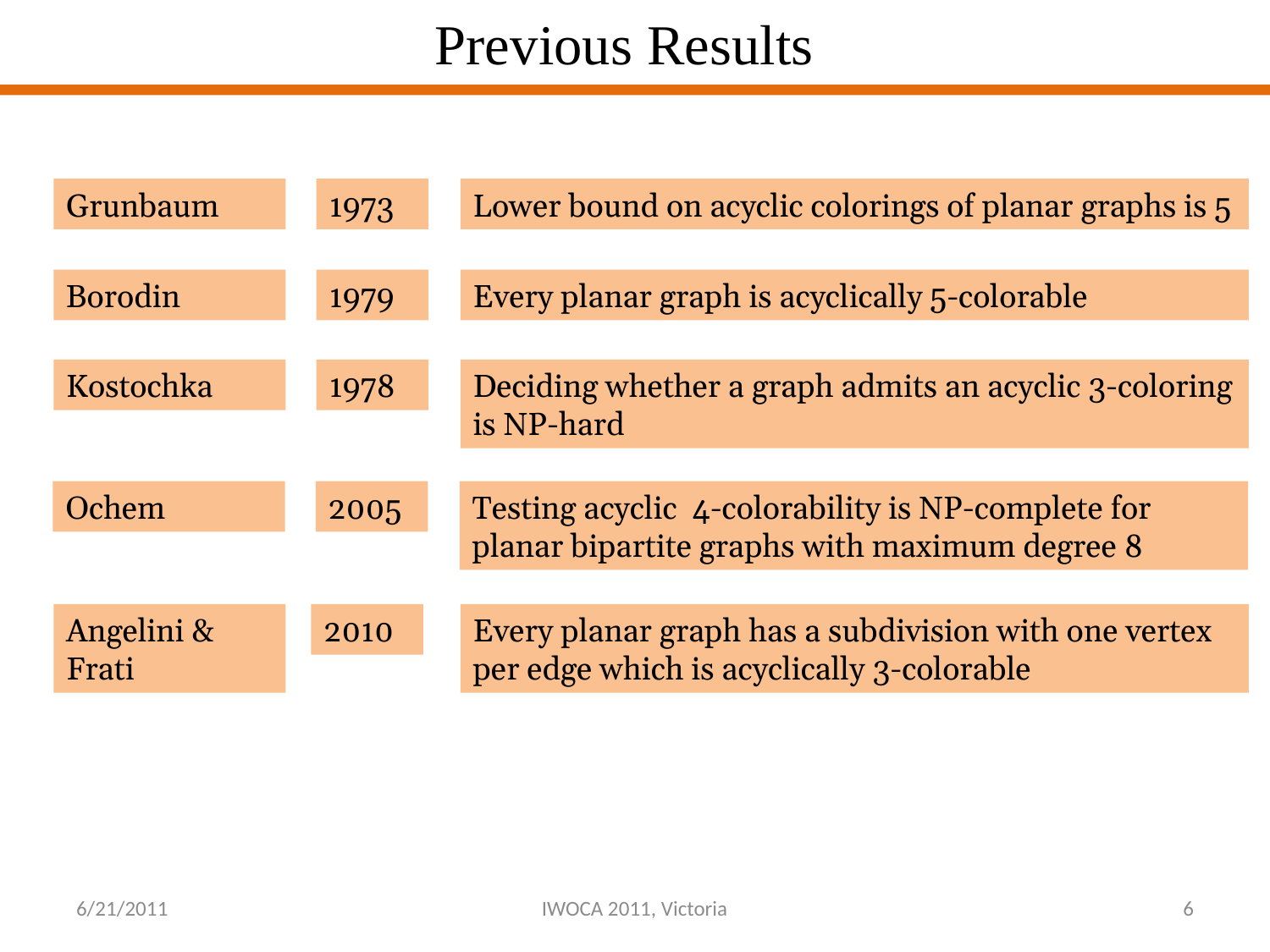

Previous Results

Grunbaum
1973
Lower bound on acyclic colorings of planar graphs is 5
Borodin
1979
Every planar graph is acyclically 5-colorable
Kostochka
1978
Deciding whether a graph admits an acyclic 3-coloring is NP-hard
Ochem
2005
Testing acyclic  4-colorability is NP-complete for planar bipartite graphs with maximum degree 8
Angelini & Frati
2010
Every planar graph has a subdivision with one vertex per edge which is acyclically 3-colorable
6/21/2011
IWOCA 2011, Victoria
6